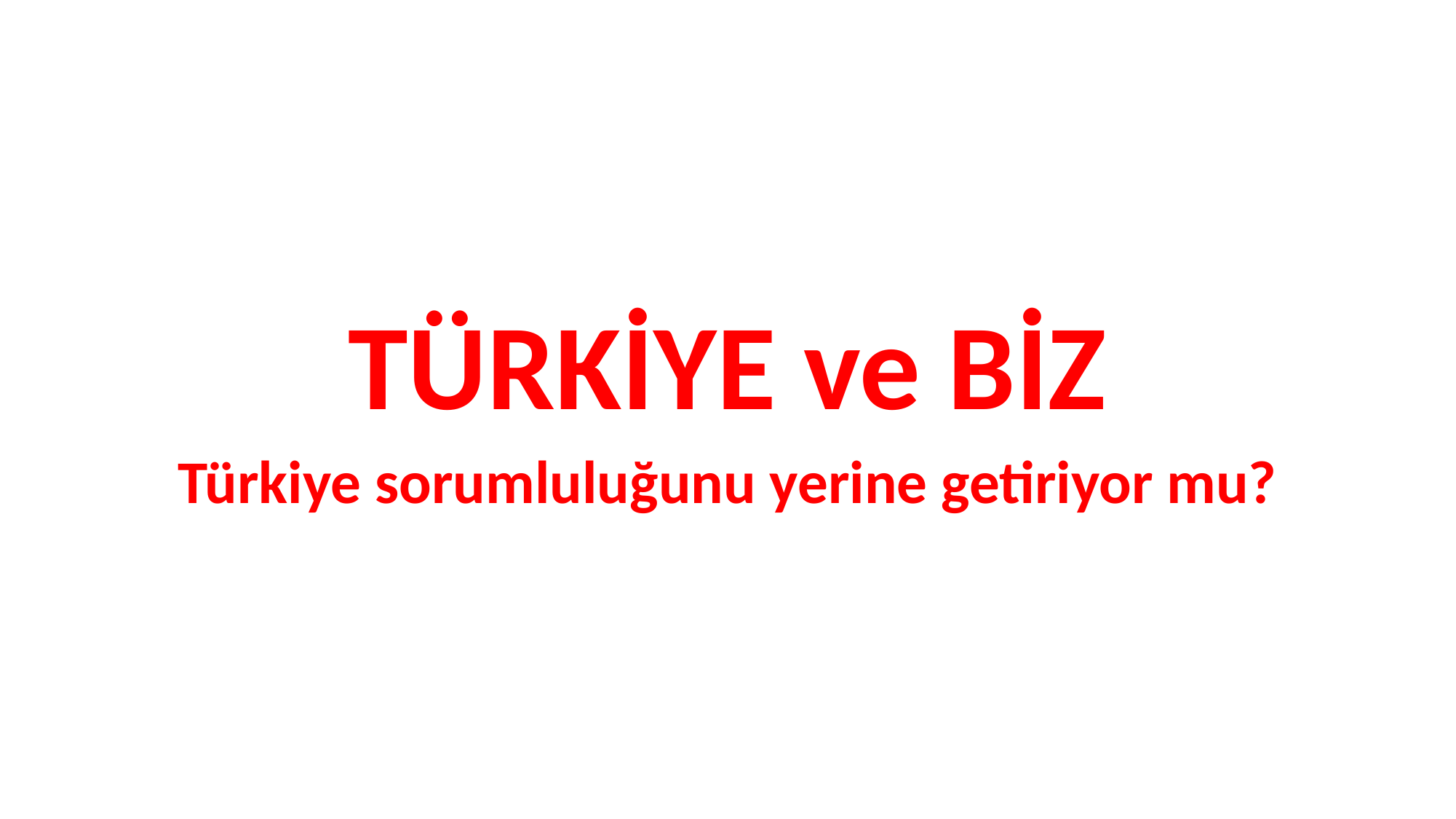

#
TÜRKİYE ve BİZ
Türkiye sorumluluğunu yerine getiriyor mu?